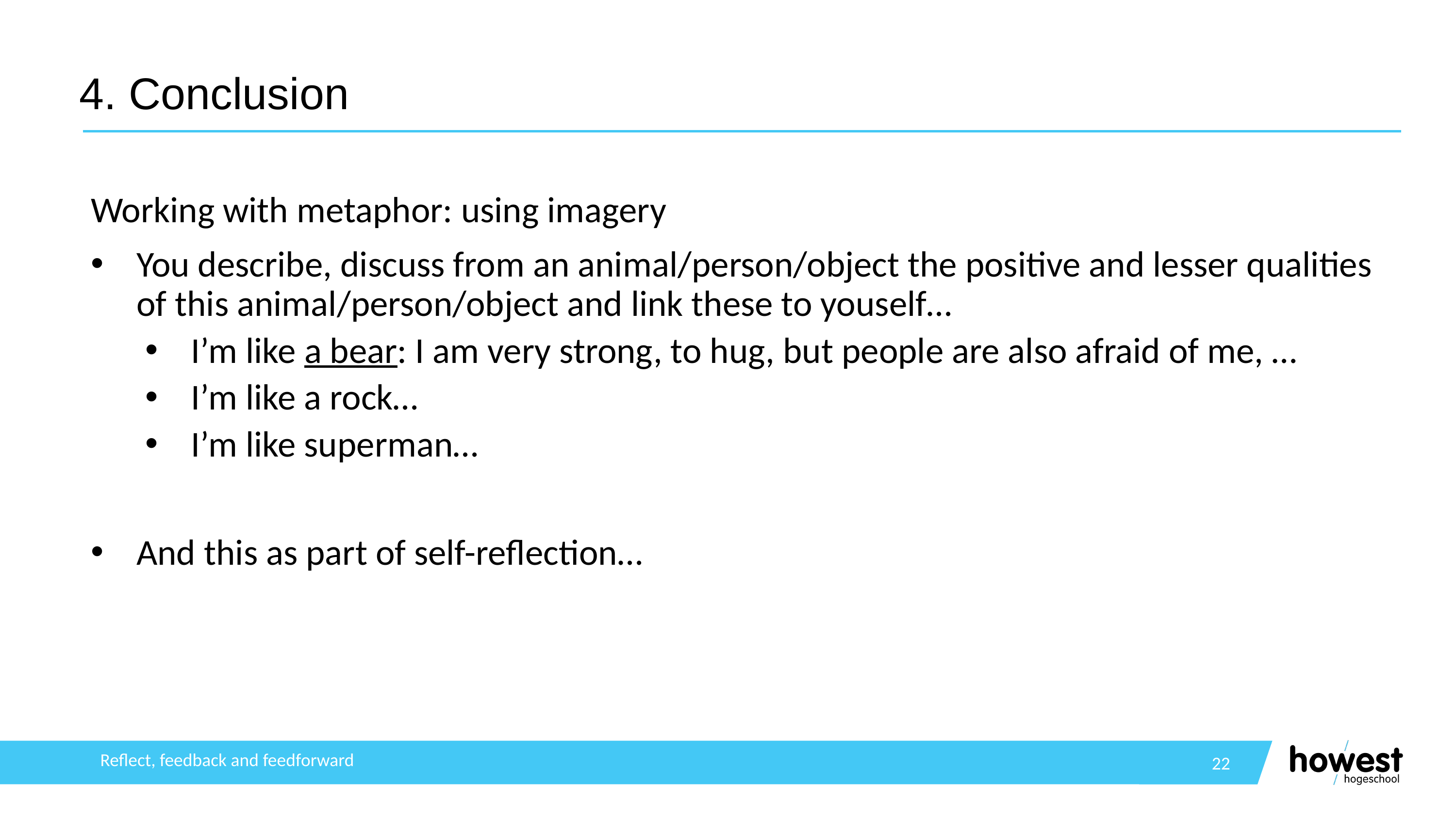

# 4. Conclusion
Working with metaphor: using imagery
You describe, discuss from an animal/person/object the positive and lesser qualities of this animal/person/object and link these to youself…
I’m like a bear: I am very strong, to hug, but people are also afraid of me, …
I’m like a rock…
I’m like superman…

And this as part of self-reflection…

22
Reflect, feedback and feedforward